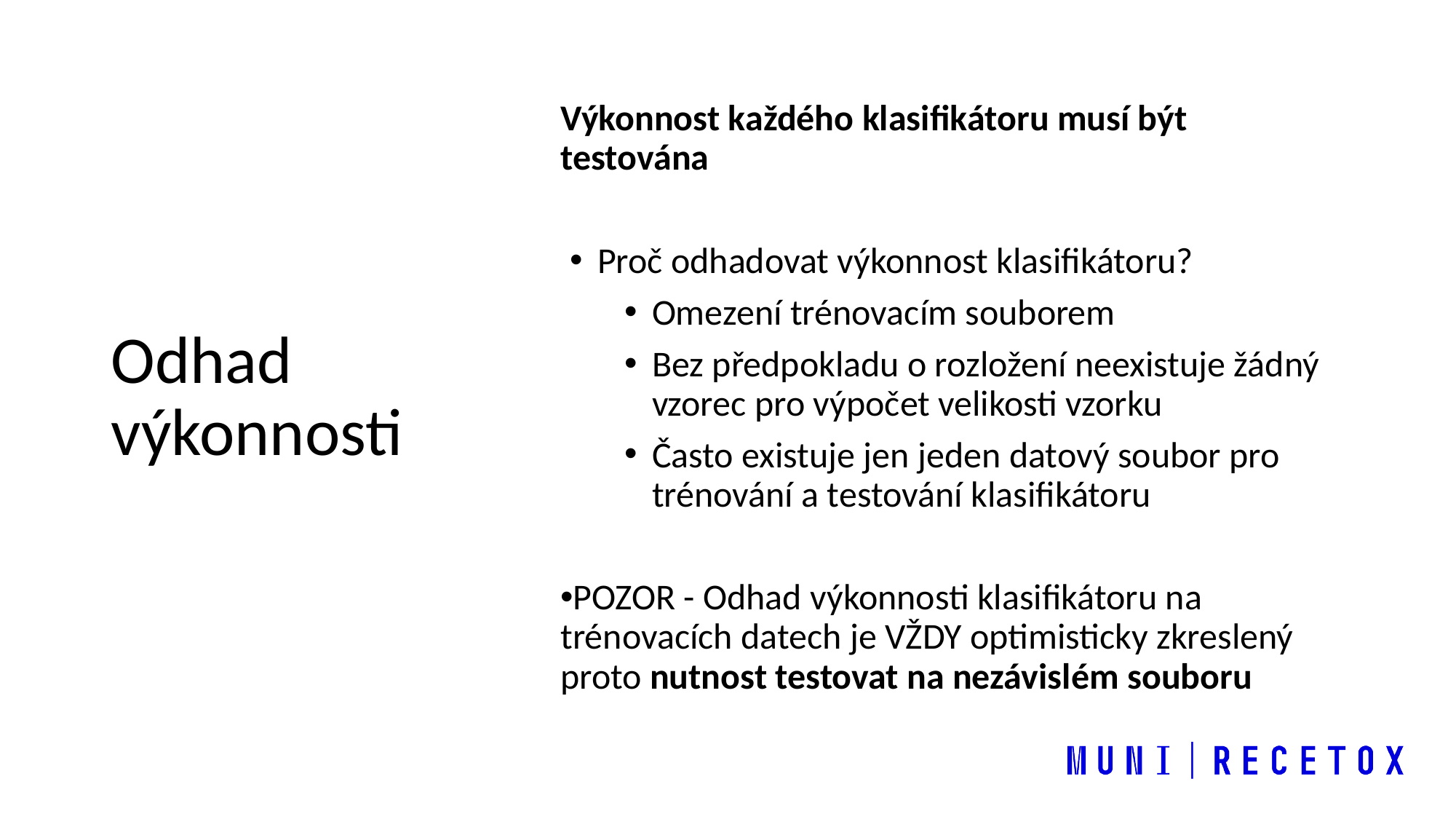

Odhad výkonnosti
Výkonnost každého klasifikátoru musí být testována

Proč odhadovat výkonnost klasifikátoru?
Omezení trénovacím souborem
Bez předpokladu o rozložení neexistuje žádný vzorec pro výpočet velikosti vzorku
Často existuje jen jeden datový soubor pro trénování a testování klasifikátoru

POZOR - Odhad výkonnosti klasifikátoru na trénovacích datech je VŽDY optimisticky zkreslený proto nutnost testovat na nezávislém souboru